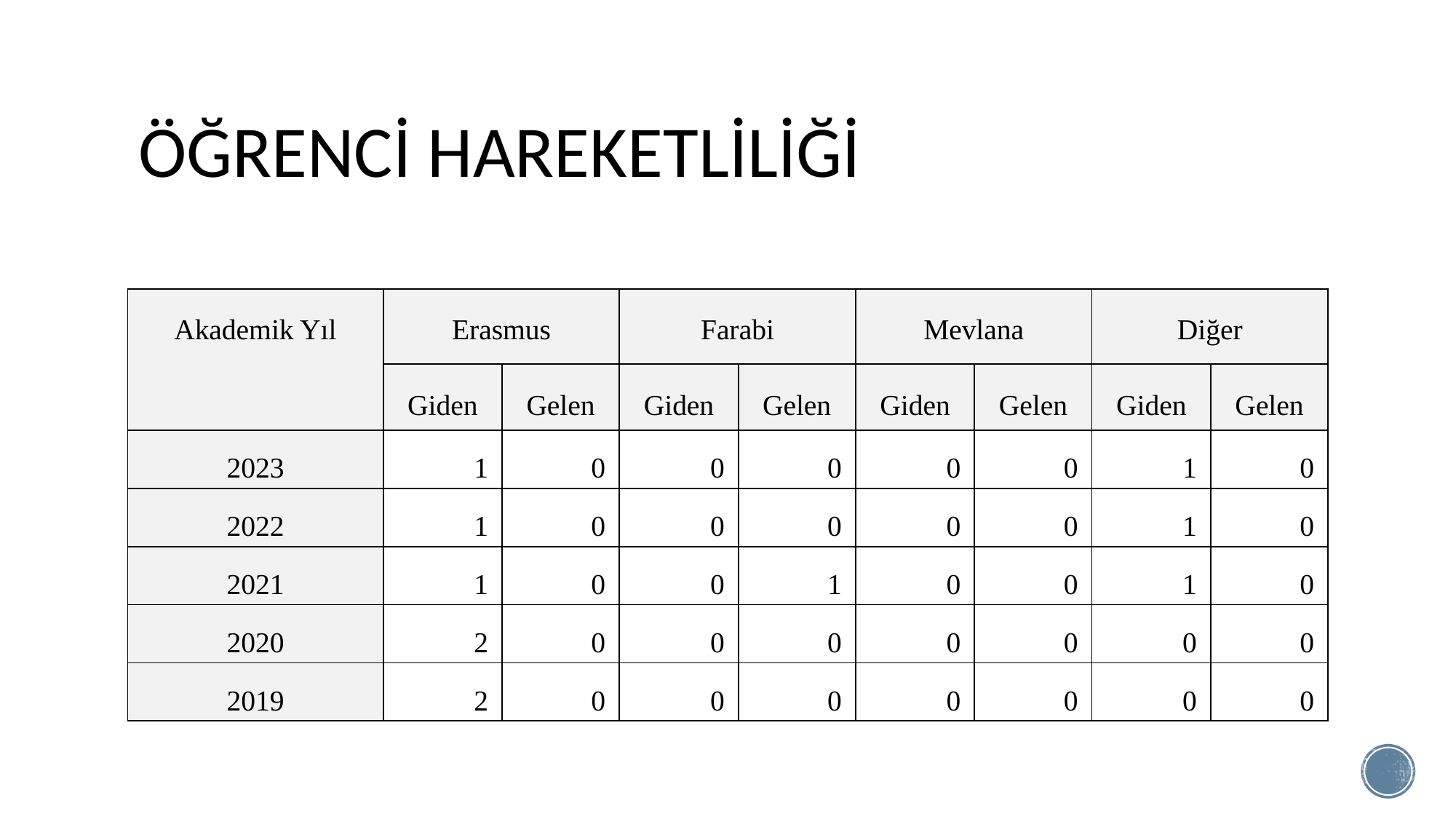

# ÖĞRENCİ HAREKETLİLİĞİ
| Akademik Yıl | Erasmus |  | Farabi |  | Mevlana |  | Diğer |  |
| --- | --- | --- | --- | --- | --- | --- | --- | --- |
|  | Giden | Gelen | Giden | Gelen | Giden | Gelen | Giden | Gelen |
| 2023 | 1 | 0 | 0 | 0 | 0 | 0 | 1 | 0 |
| 2022 | 1 | 0 | 0 | 0 | 0 | 0 | 1 | 0 |
| 2021 | 1 | 0 | 0 | 1 | 0 | 0 | 1 | 0 |
| 2020 | 2 | 0 | 0 | 0 | 0 | 0 | 0 | 0 |
| 2019 | 2 | 0 | 0 | 0 | 0 | 0 | 0 | 0 |